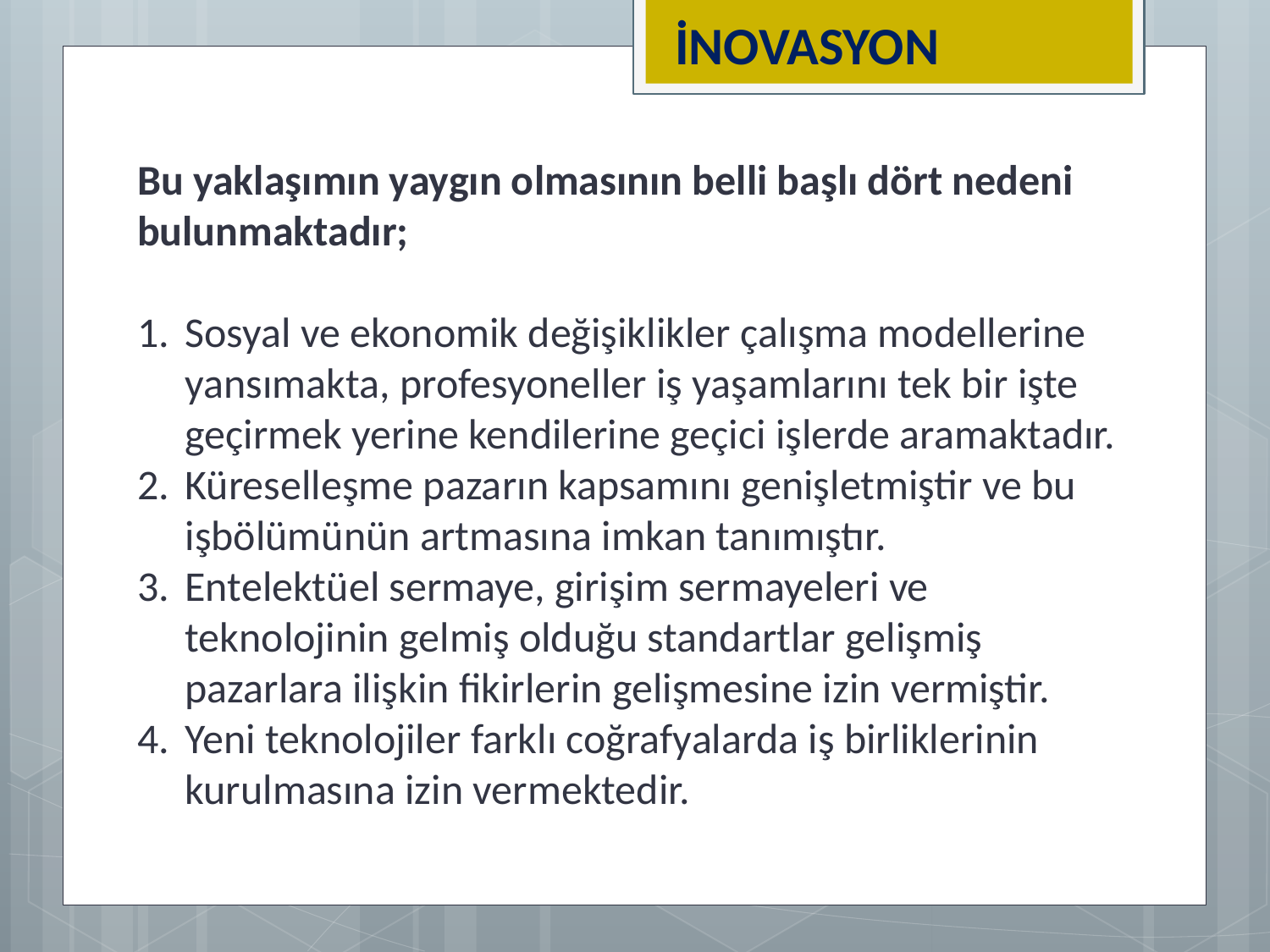

İNOVASYON
Bu yaklaşımın yaygın olmasının belli başlı dört nedeni bulunmaktadır;

Sosyal ve ekonomik değişiklikler çalışma modellerine yansımakta, profesyoneller iş yaşamlarını tek bir işte geçirmek yerine kendilerine geçici işlerde aramaktadır.
Küreselleşme pazarın kapsamını genişletmiştir ve bu işbölümünün artmasına imkan tanımıştır.
Entelektüel sermaye, girişim sermayeleri ve teknolojinin gelmiş olduğu standartlar gelişmiş pazarlara ilişkin fikirlerin gelişmesine izin vermiştir.
Yeni teknolojiler farklı coğrafyalarda iş birliklerinin kurulmasına izin vermektedir.